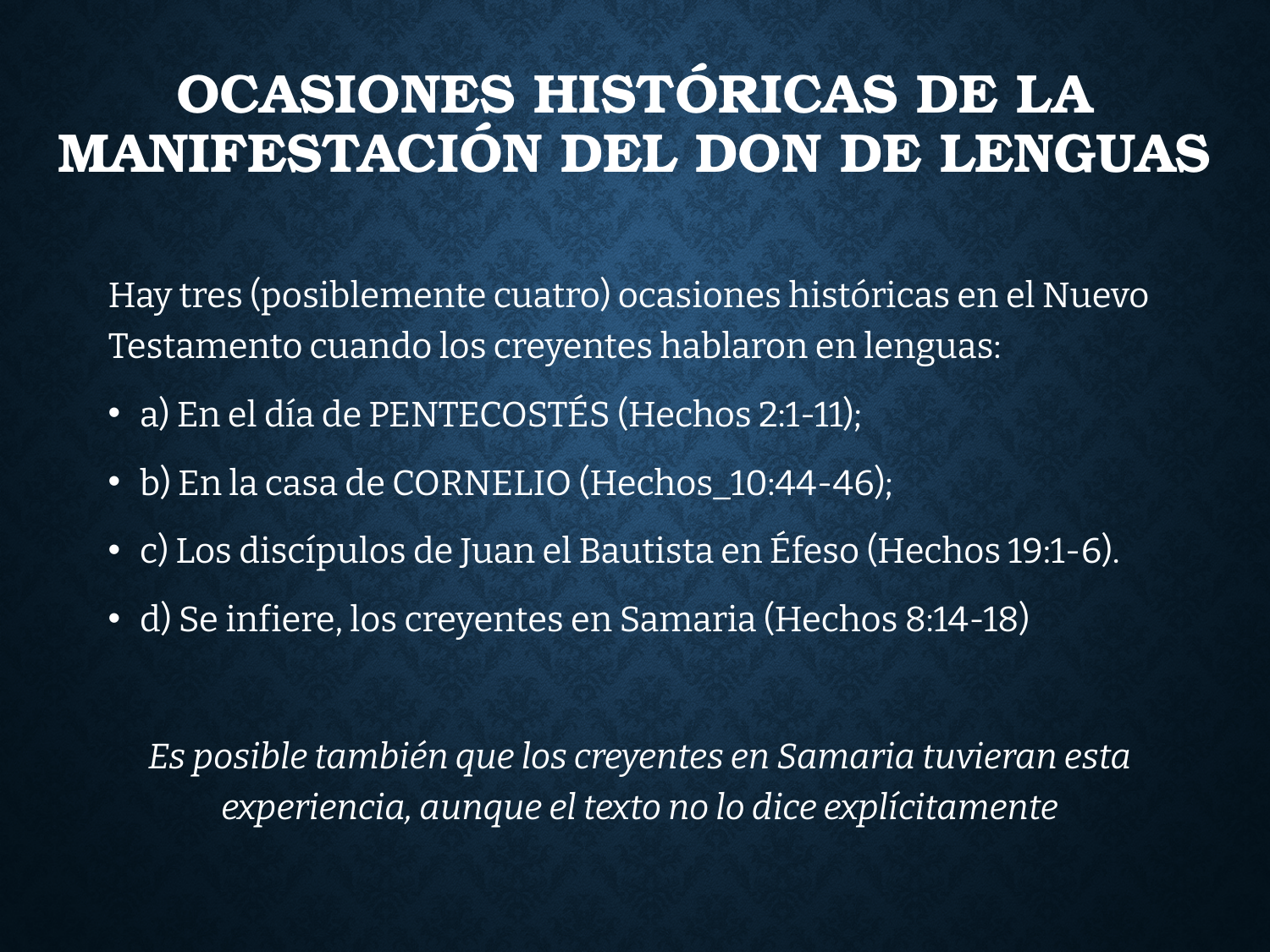

# Ocasiones históricas de la manifestación del don de lenguas
Hay tres (posiblemente cuatro) ocasiones históricas en el Nuevo Testamento cuando los creyentes hablaron en lenguas:
a) En el día de PENTECOSTÉS (Hechos 2:1-11);
b) En la casa de CORNELIO (Hechos_10:44-46);
c) Los discípulos de Juan el Bautista en Éfeso (Hechos 19:1-6).
d) Se infiere, los creyentes en Samaria (Hechos 8:14-18)

Es posible también que los creyentes en Samaria tuvieran esta experiencia, aunque el texto no lo dice explícitamente